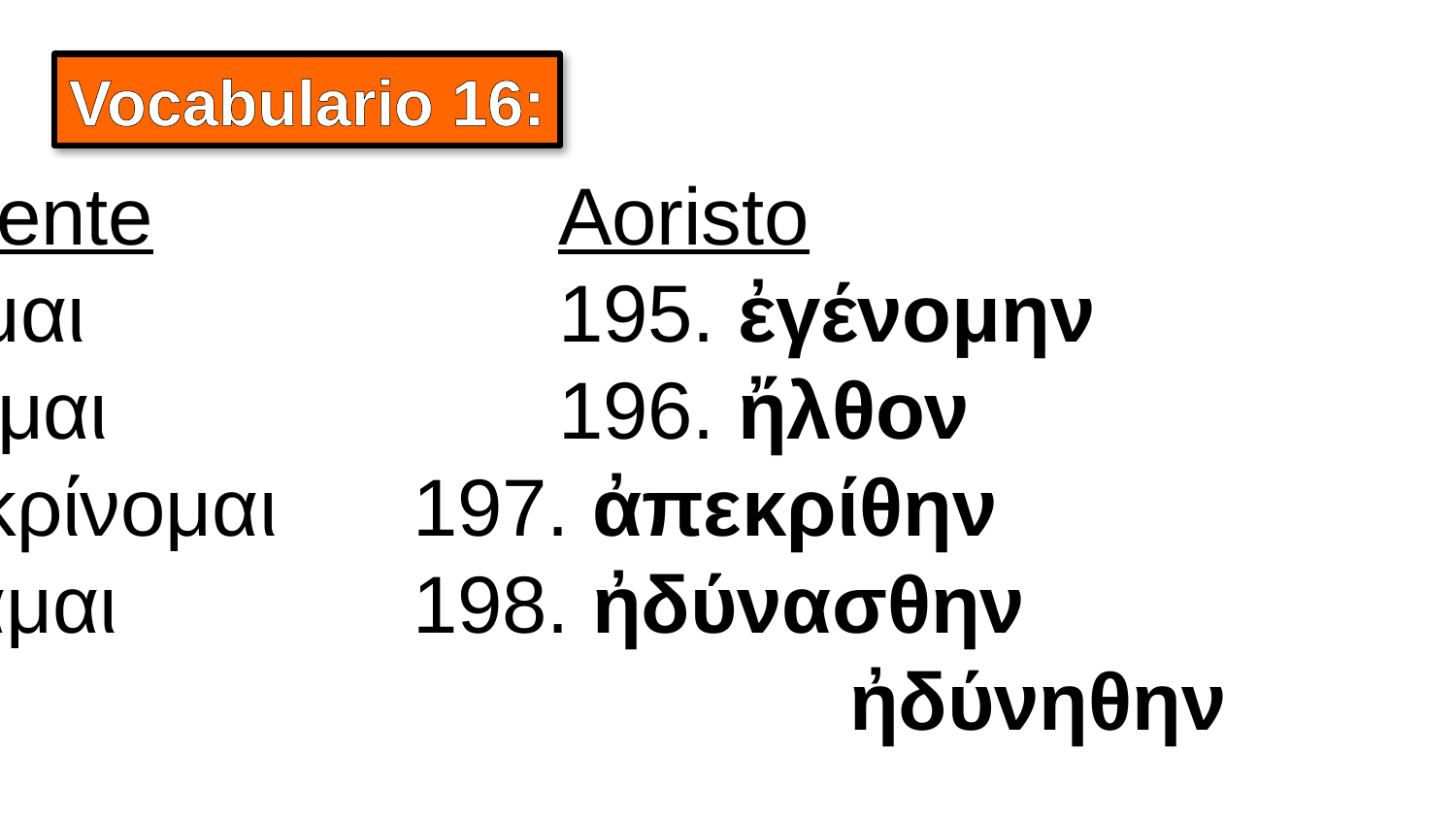

Vocabulario 16:
Presente			Aoristo
γίνομαι				195. ἐγένομην
ἔρχομαι				196. ἤλθον
ἀποκρίνομαι	197. ἀπεκρίθην
δύναμαι			198. ἠδύνασθην
							ἠδύνηθην